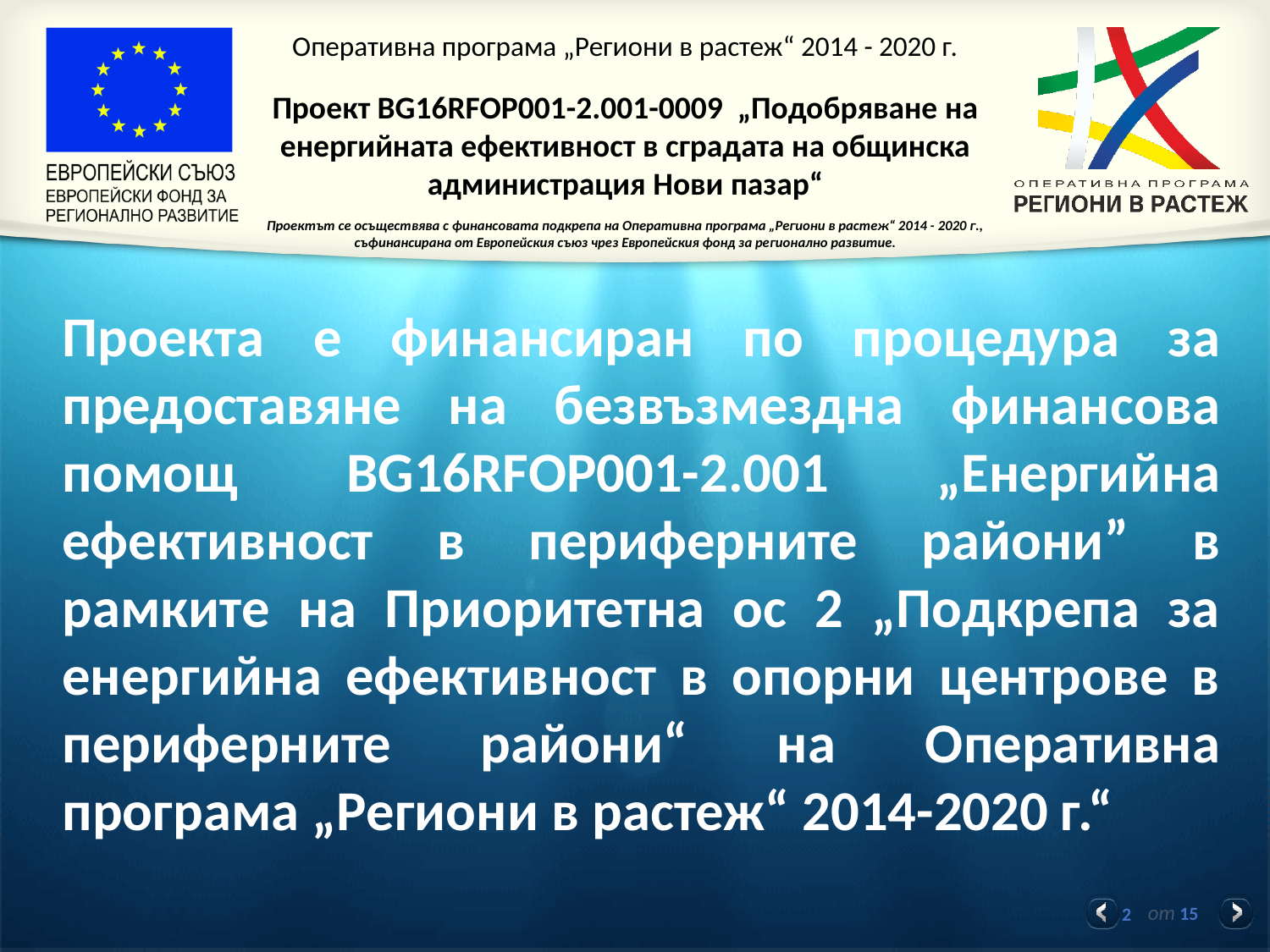

Проекта е финансиран по процедура за предоставяне на безвъзмездна финансова помощ BG16RFOP001-2.001 „Енергийна ефективност в периферните райони” в рамките на Приоритетна ос 2 „Подкрепа за енергийна ефективност в опорни центрове в периферните райони“ на Оперативна програма „Региони в растеж“ 2014-2020 г.“